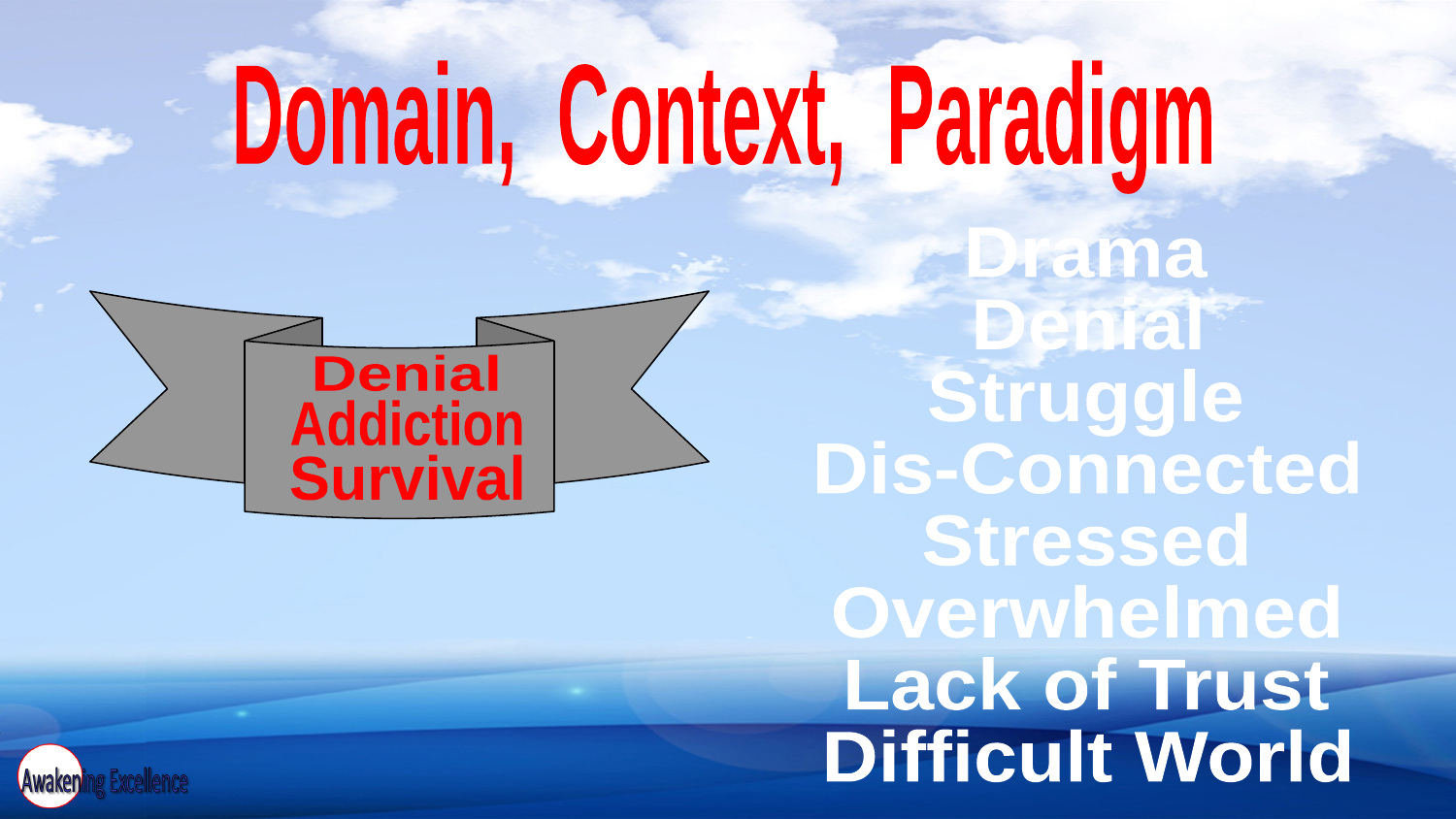

Domain,  Context,  Paradigm
Drama
Denial
Struggle
Dis-Connected
Stressed
Overwhelmed
Lack of Trust
Difficult World

Denial
Addiction
Survival